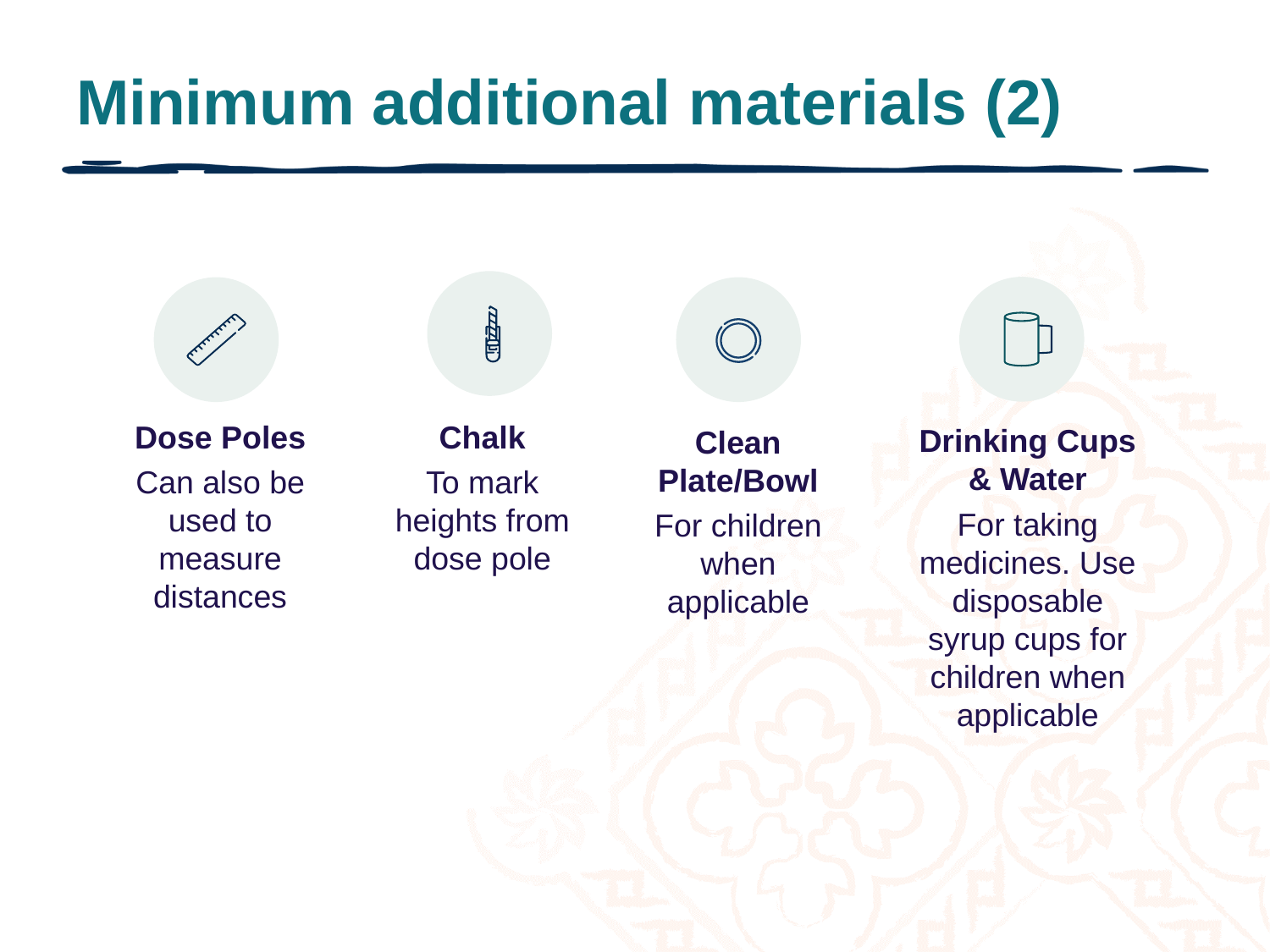

# Minimum additional materials (2)

Dose Poles
Can also be used to measure distances

Chalk
To mark heights from dose pole

Drinking Cups & Water
For taking medicines. Use disposable syrup cups for children when applicable

Clean Plate/Bowl
For children when applicable